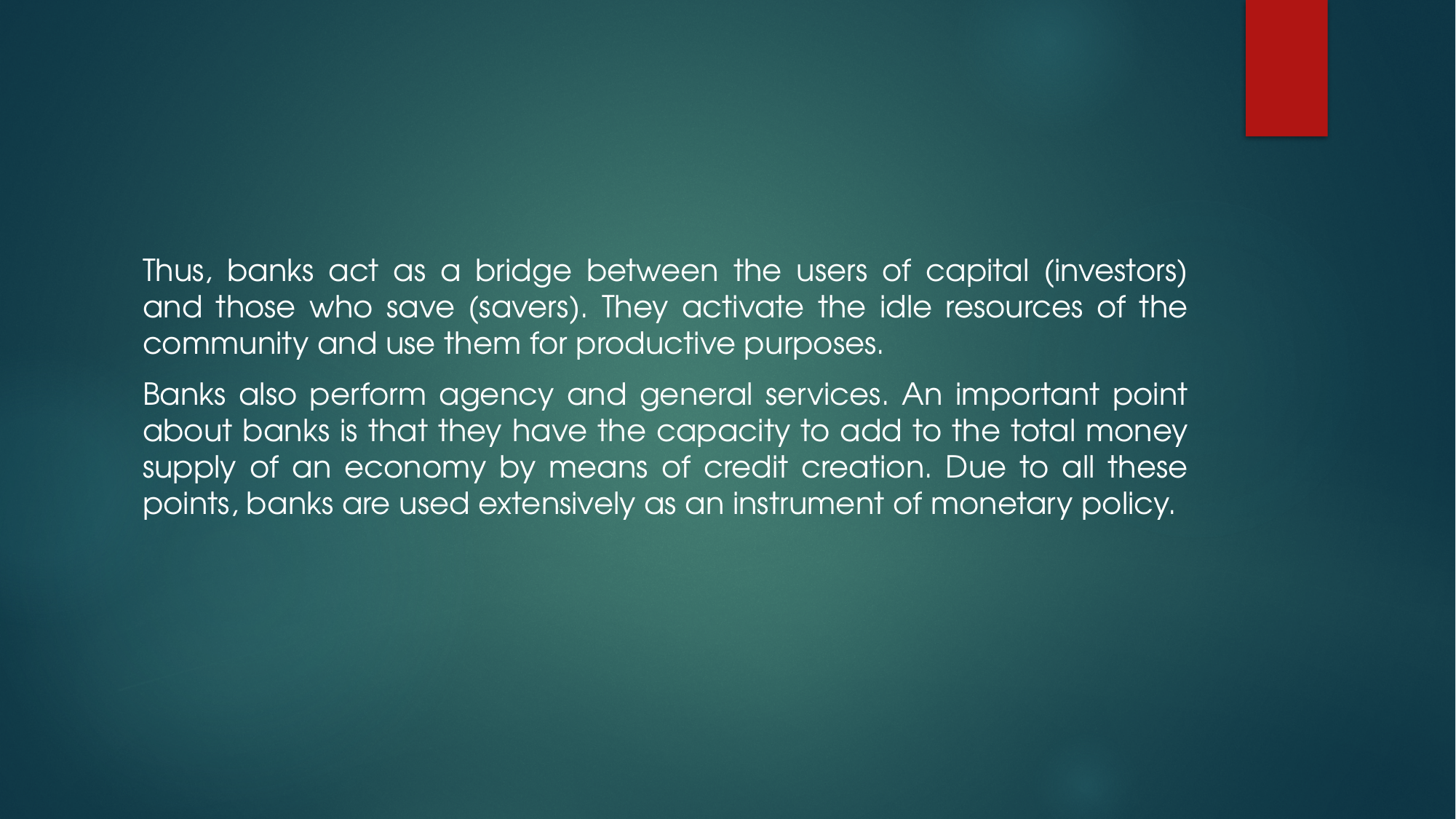

#
Thus, banks act as a bridge between the users of capital (investors) and those who save (savers). They activate the idle resources of the community and use them for productive purposes.
Banks also perform agency and general services. An important point about banks is that they have the capacity to add to the total money supply of an economy by means of credit creation. Due to all these points, banks are used extensively as an instrument of monetary policy.